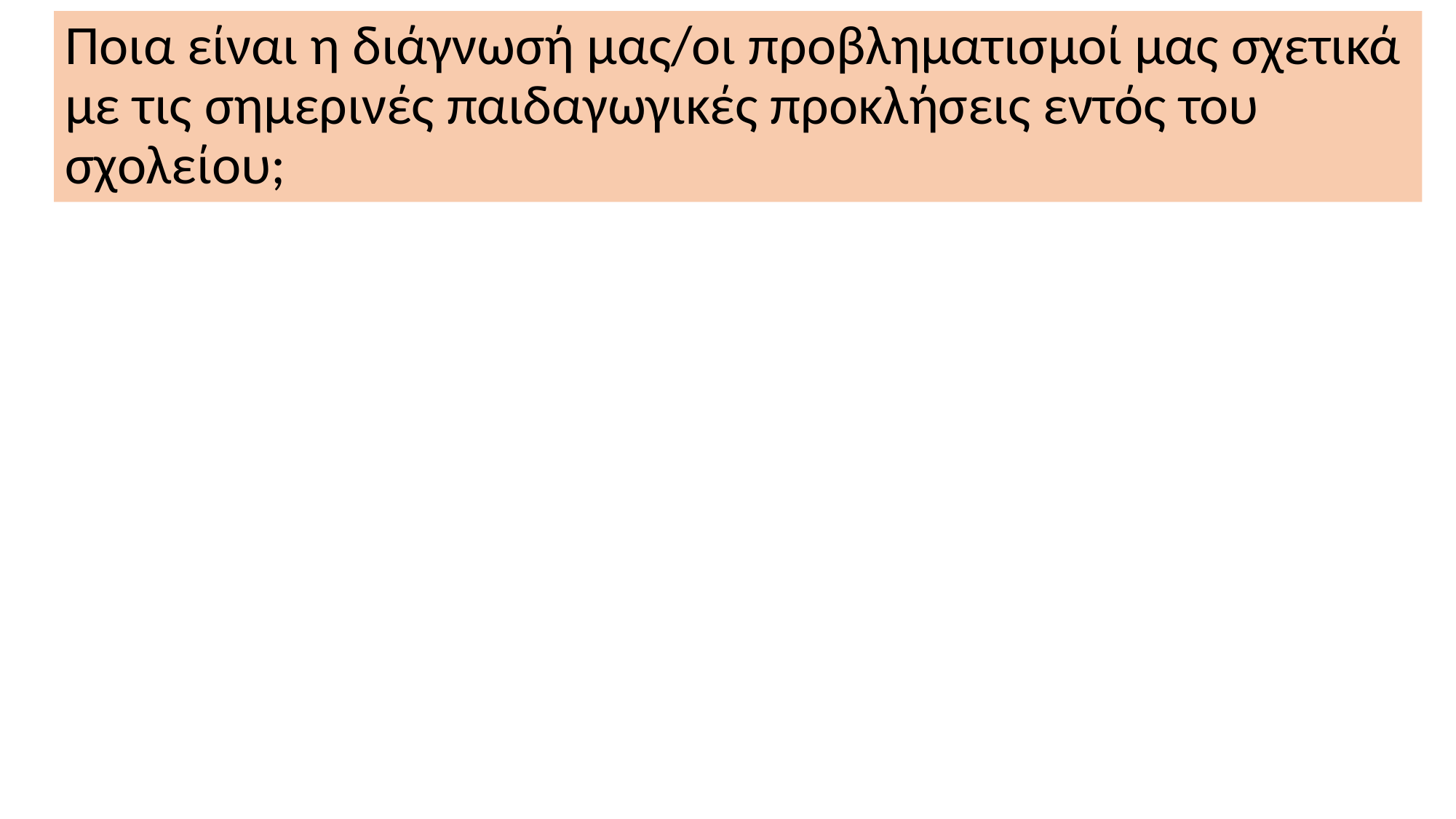

# Ποια είναι η διάγνωσή μας/οι προβληματισμοί μας σχετικά με τις σημερινές παιδαγωγικές προκλήσεις εντός του σχολείου;